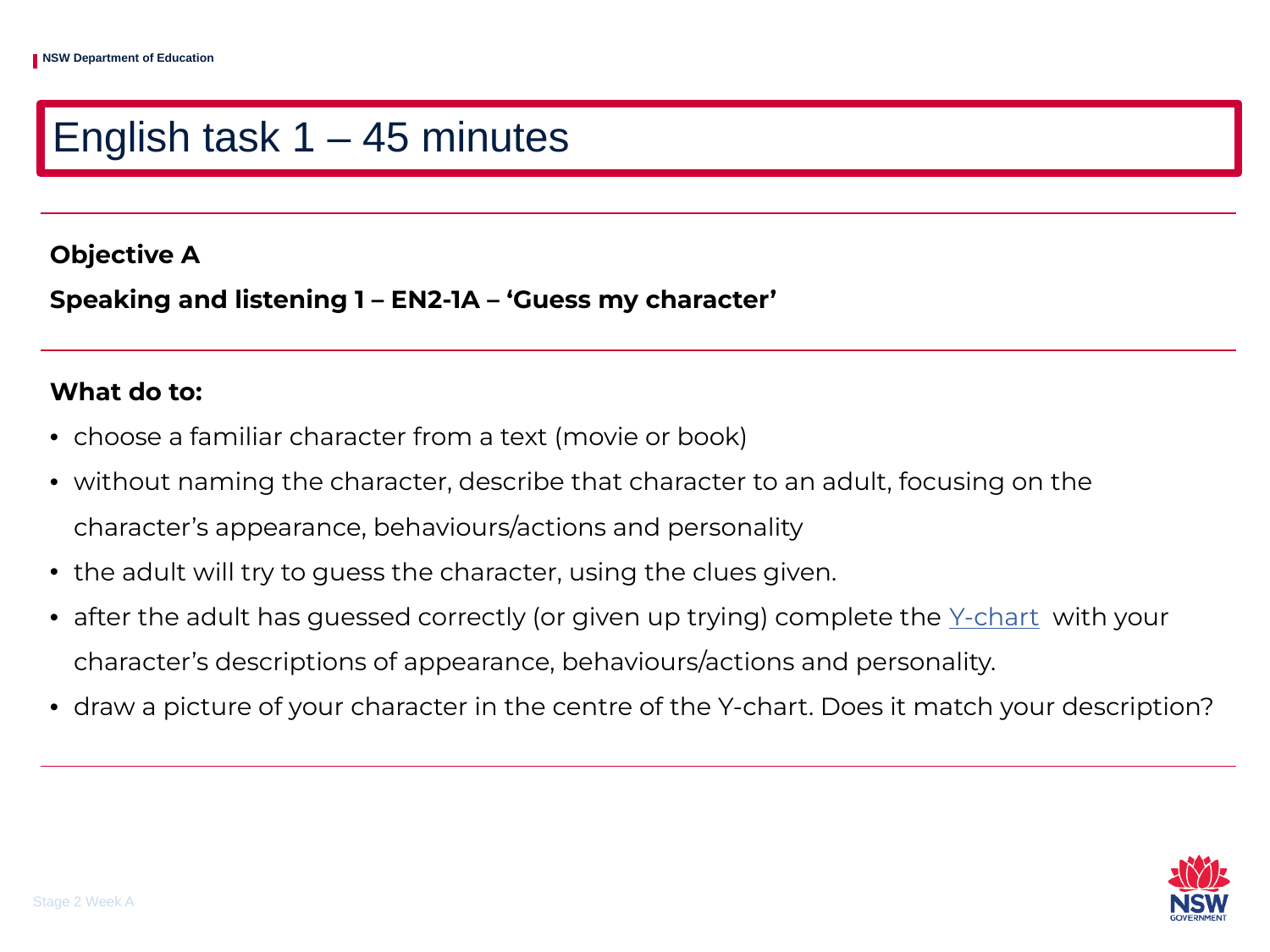

# English task 1 – 45 minutes
| Objective A Speaking and listening 1 – EN2-1A – ‘Guess my character’ |
| --- |
| What do to: choose a familiar character from a text (movie or book) without naming the character, describe that character to an adult, focusing on the character’s appearance, behaviours/actions and personality the adult will try to guess the character, using the clues given. after the adult has guessed correctly (or given up trying) complete the Y-chart  with your character’s descriptions of appearance, behaviours/actions and personality.  draw a picture of your character in the centre of the Y-chart. Does it match your description? |
Stage 2 Week A